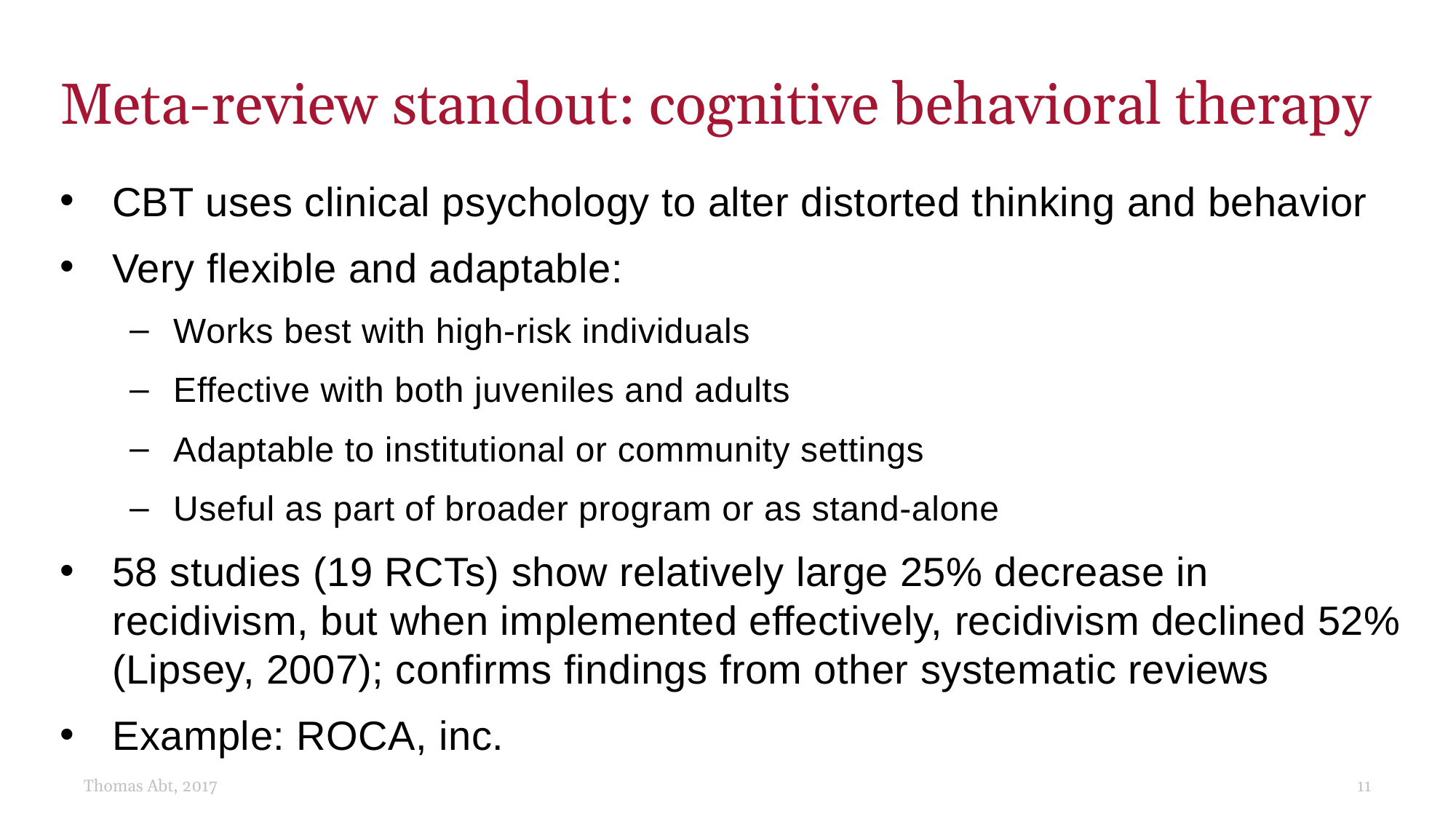

# Meta-review standout: cognitive behavioral therapy
CBT uses clinical psychology to alter distorted thinking and behavior
Very flexible and adaptable:
Works best with high-risk individuals
Effective with both juveniles and adults
Adaptable to institutional or community settings
Useful as part of broader program or as stand-alone
58 studies (19 RCTs) show relatively large 25% decrease in recidivism, but when implemented effectively, recidivism declined 52% (Lipsey, 2007); confirms findings from other systematic reviews
Example: ROCA, inc.
Thomas Abt, 2017
11